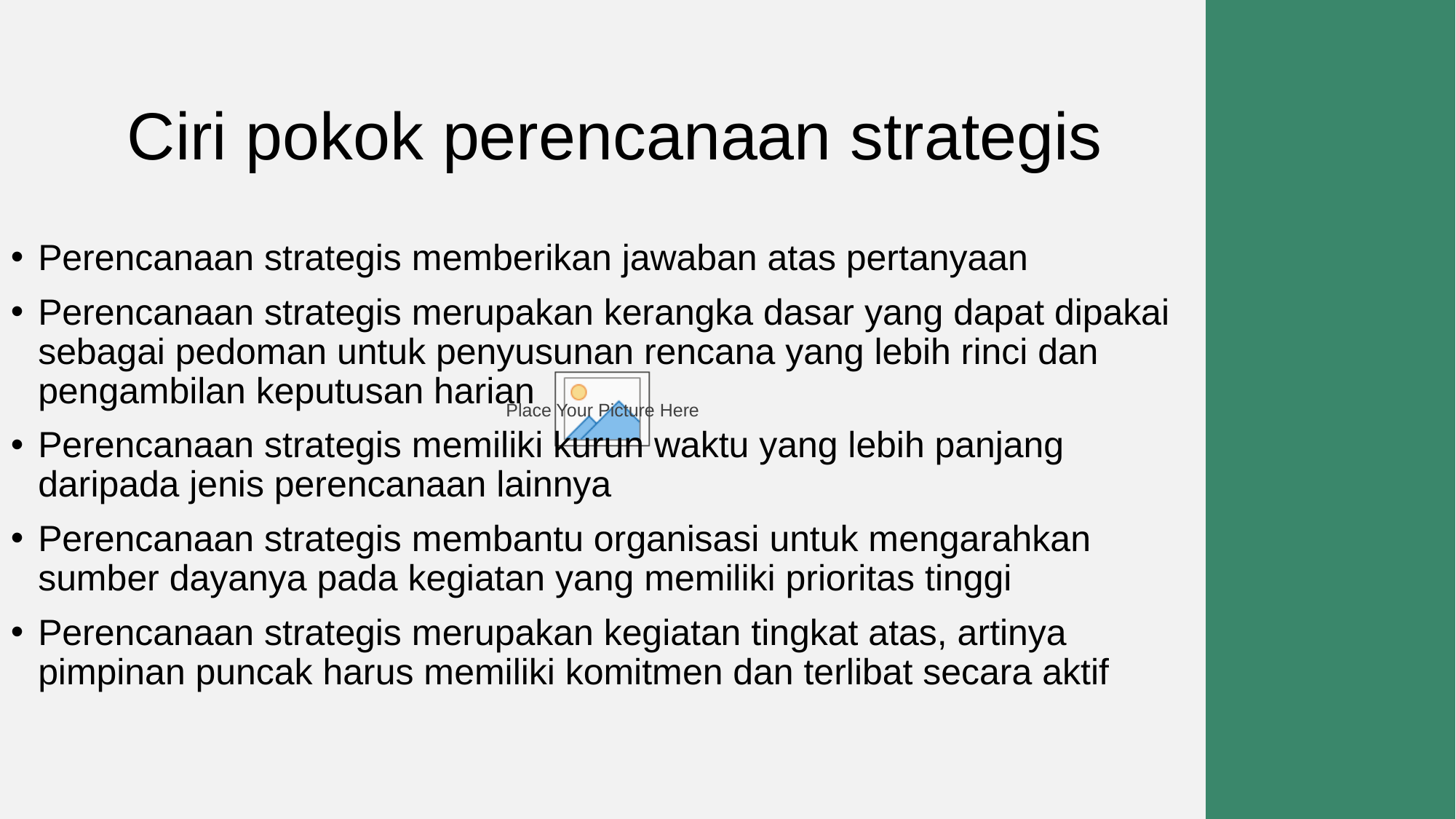

Ciri pokok perencanaan strategis
Perencanaan strategis memberikan jawaban atas pertanyaan
Perencanaan strategis merupakan kerangka dasar yang dapat dipakai sebagai pedoman untuk penyusunan rencana yang lebih rinci dan pengambilan keputusan harian
Perencanaan strategis memiliki kurun waktu yang lebih panjang daripada jenis perencanaan lainnya
Perencanaan strategis membantu organisasi untuk mengarahkan sumber dayanya pada kegiatan yang memiliki prioritas tinggi
Perencanaan strategis merupakan kegiatan tingkat atas, artinya pimpinan puncak harus memiliki komitmen dan terlibat secara aktif